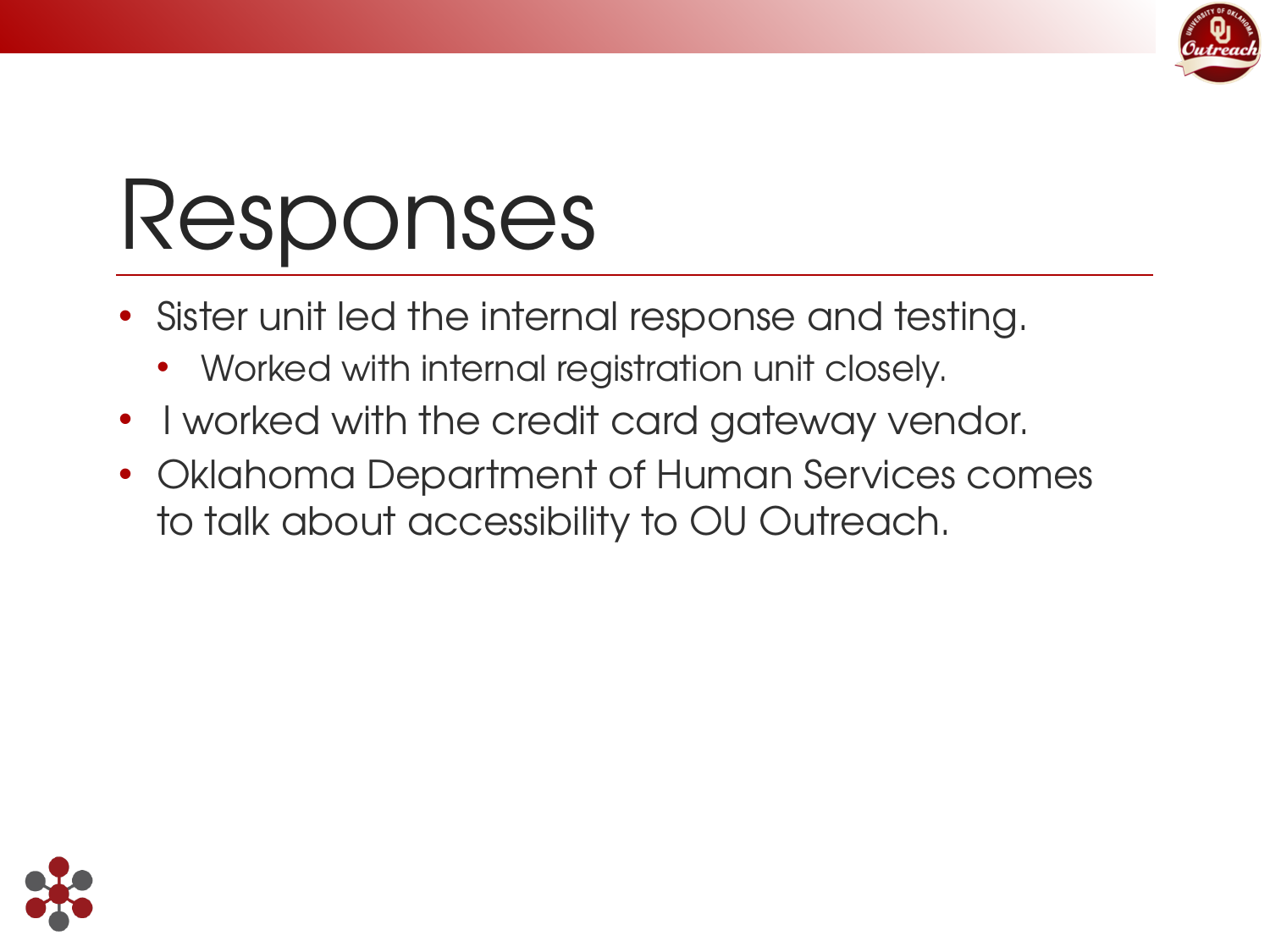

# Responses
Sister unit led the internal response and testing.
Worked with internal registration unit closely.
I worked with the credit card gateway vendor.
Oklahoma Department of Human Services comes to talk about accessibility to OU Outreach.